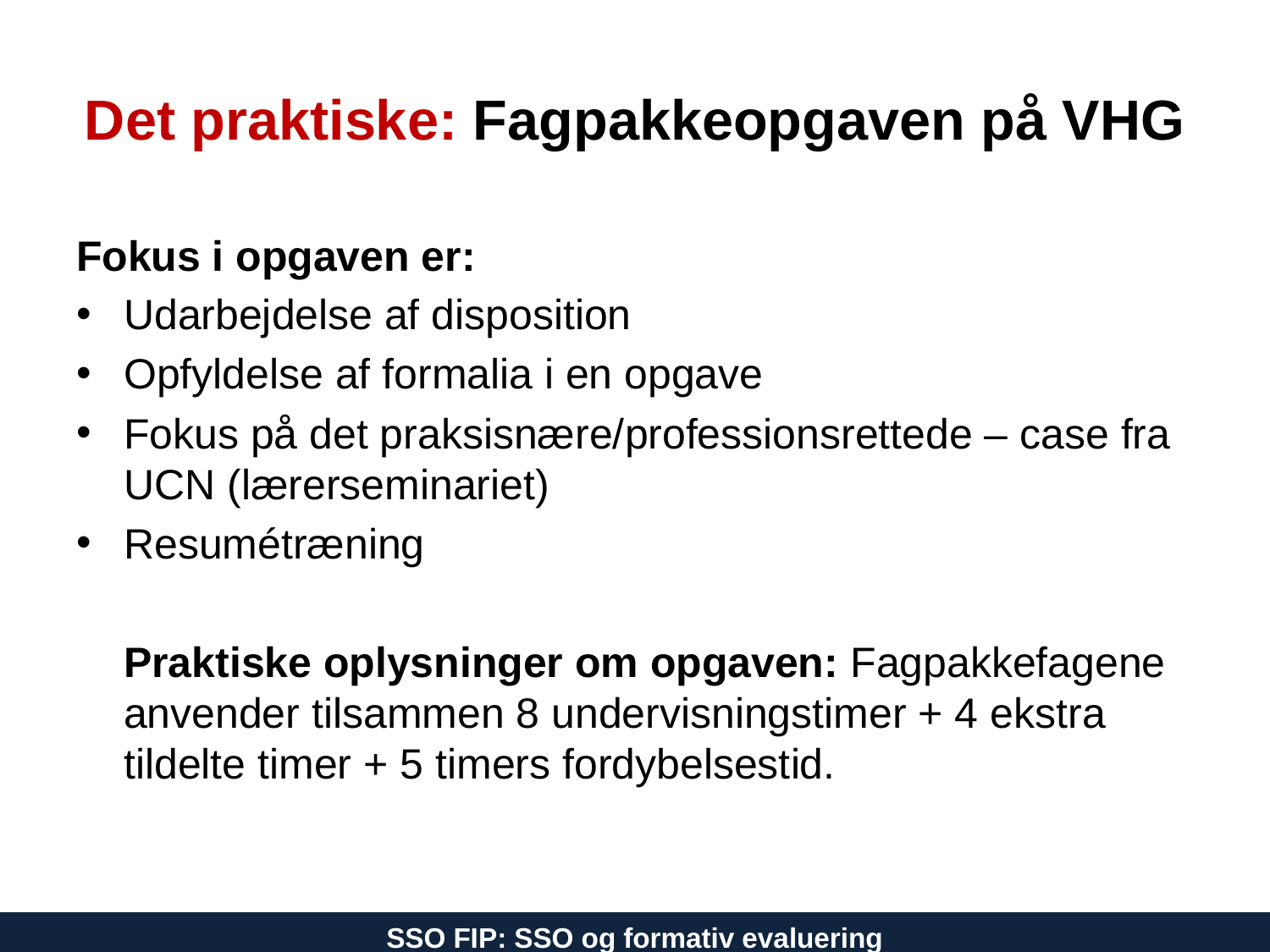

# Det praktiske: Fagpakkeopgaven på VHG
Fokus i opgaven er:
Udarbejdelse af disposition
Opfyldelse af formalia i en opgave
Fokus på det praksisnære/professionsrettede – case fra UCN (lærerseminariet)
Resumétræning

	Praktiske oplysninger om opgaven: Fagpakkefagene anvender tilsammen 8 undervisningstimer + 4 ekstra tildelte timer + 5 timers fordybelsestid.

SSO FIP: SSO og formativ evaluering